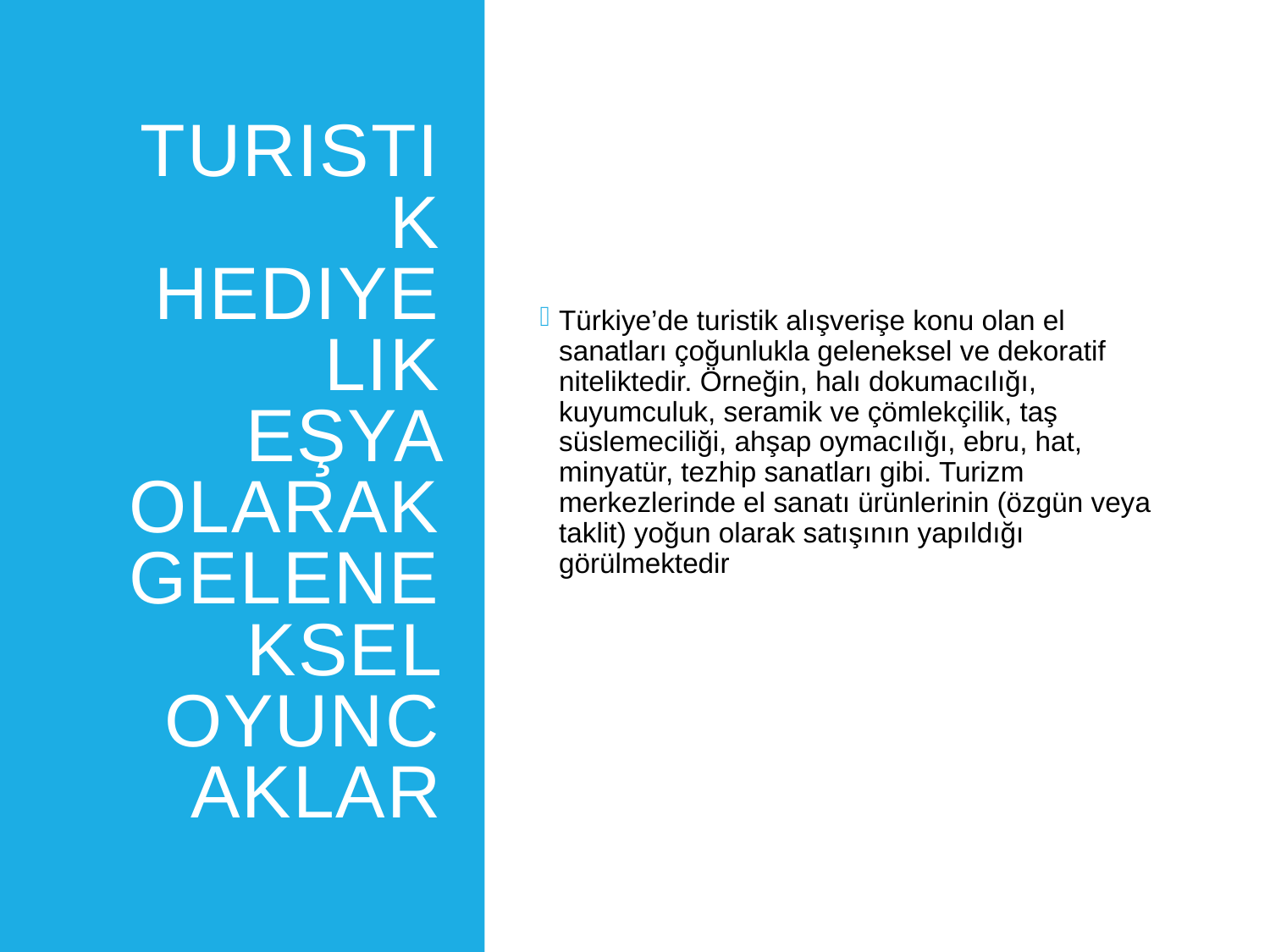

# Turistik Hediyelik Eşya Olarak Geleneksel Oyuncaklar
Türkiye’de turistik alışverişe konu olan el sanatları çoğunlukla geleneksel ve dekoratif niteliktedir. Örneğin, halı dokumacılığı, kuyumculuk, seramik ve çömlekçilik, taş süslemeciliği, ahşap oymacılığı, ebru, hat, minyatür, tezhip sanatları gibi. Turizm merkezlerinde el sanatı ürünlerinin (özgün veya taklit) yoğun olarak satışının yapıldığı görülmektedir